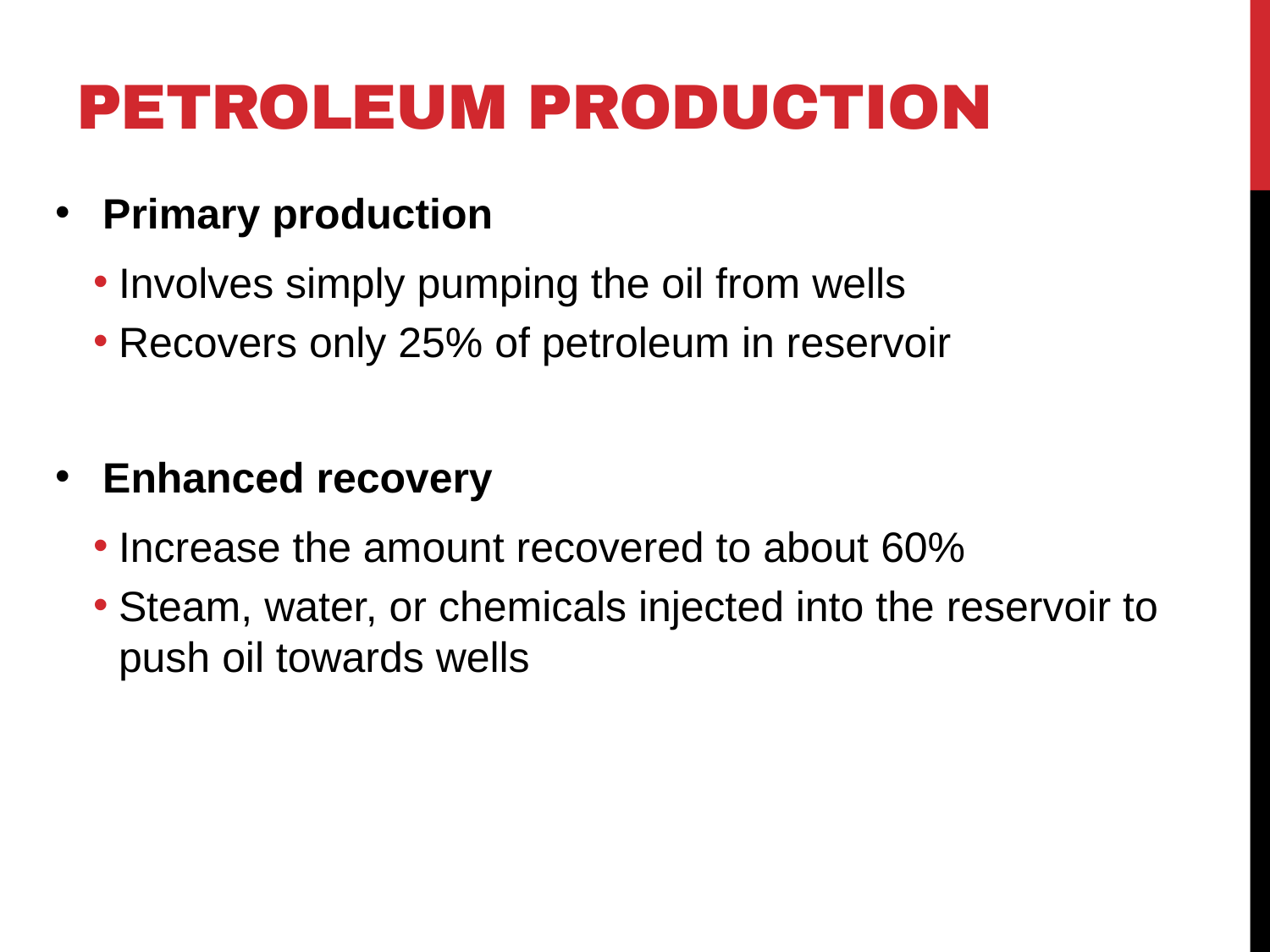

# Petroleum production
Primary production
Involves simply pumping the oil from wells
Recovers only 25% of petroleum in reservoir

Enhanced recovery
Increase the amount recovered to about 60%
Steam, water, or chemicals injected into the reservoir to push oil towards wells